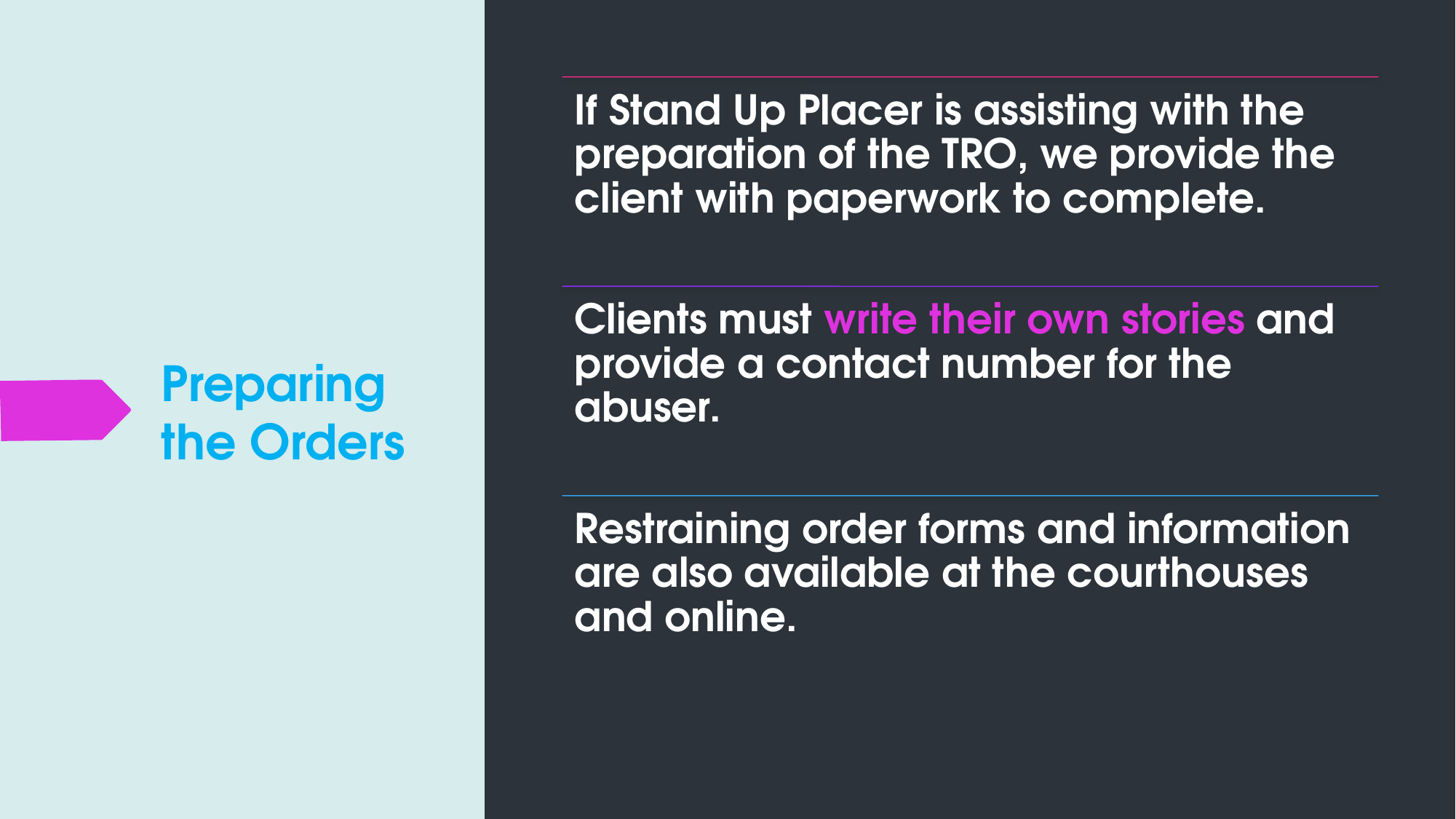

If Stand Up Placer is assisting with the preparation of the TRO, we provide the client with paperwork to complete.
Clients must write their own stories and provide a contact number for the abuser.
Restraining order forms and information are also available at the courthouses and online.
# Preparing the Orders